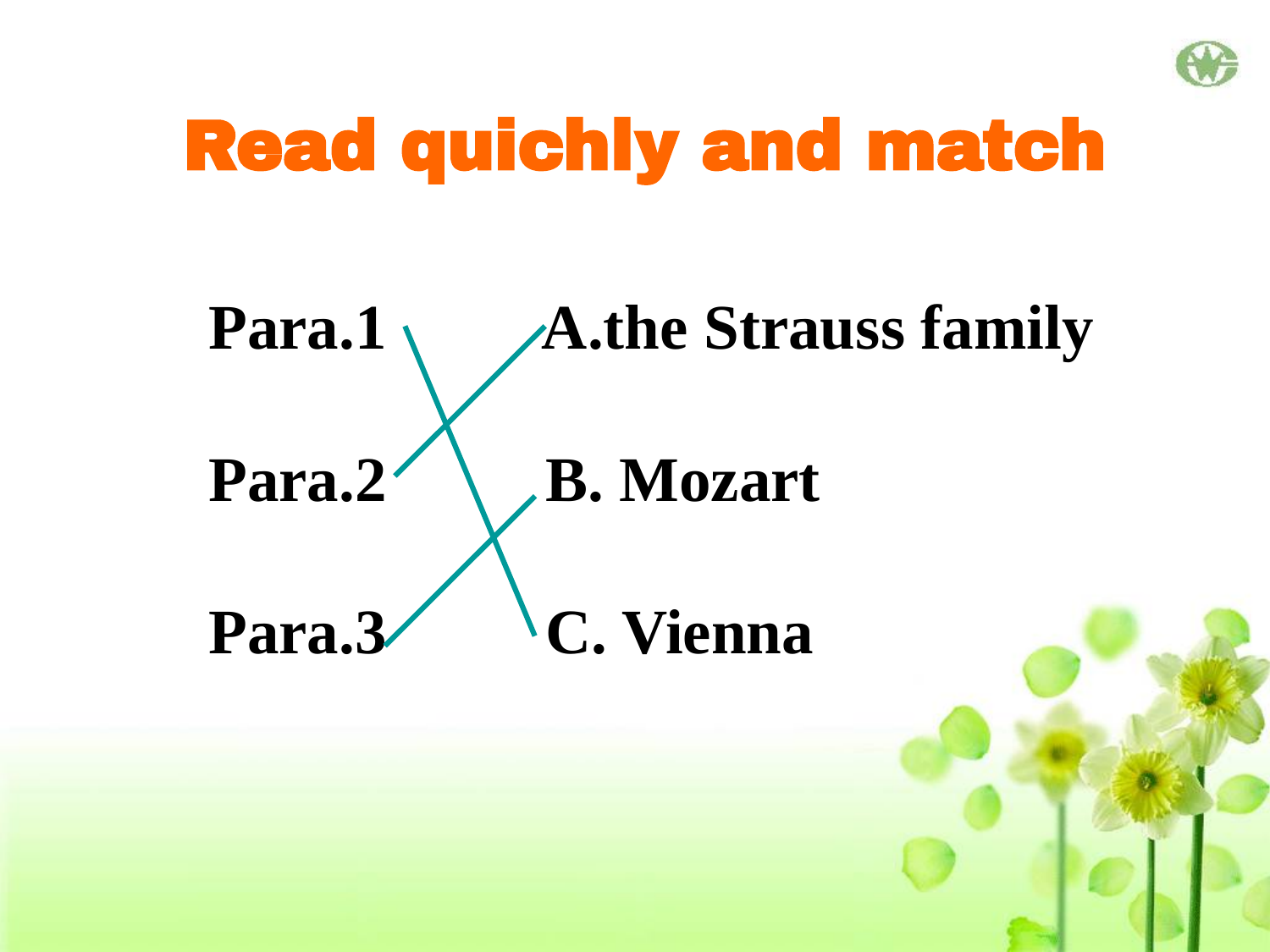

Read quichly and match
Para.1          A.the Strauss family

Para.2          B. Mozart

Para.3          C. Vienna